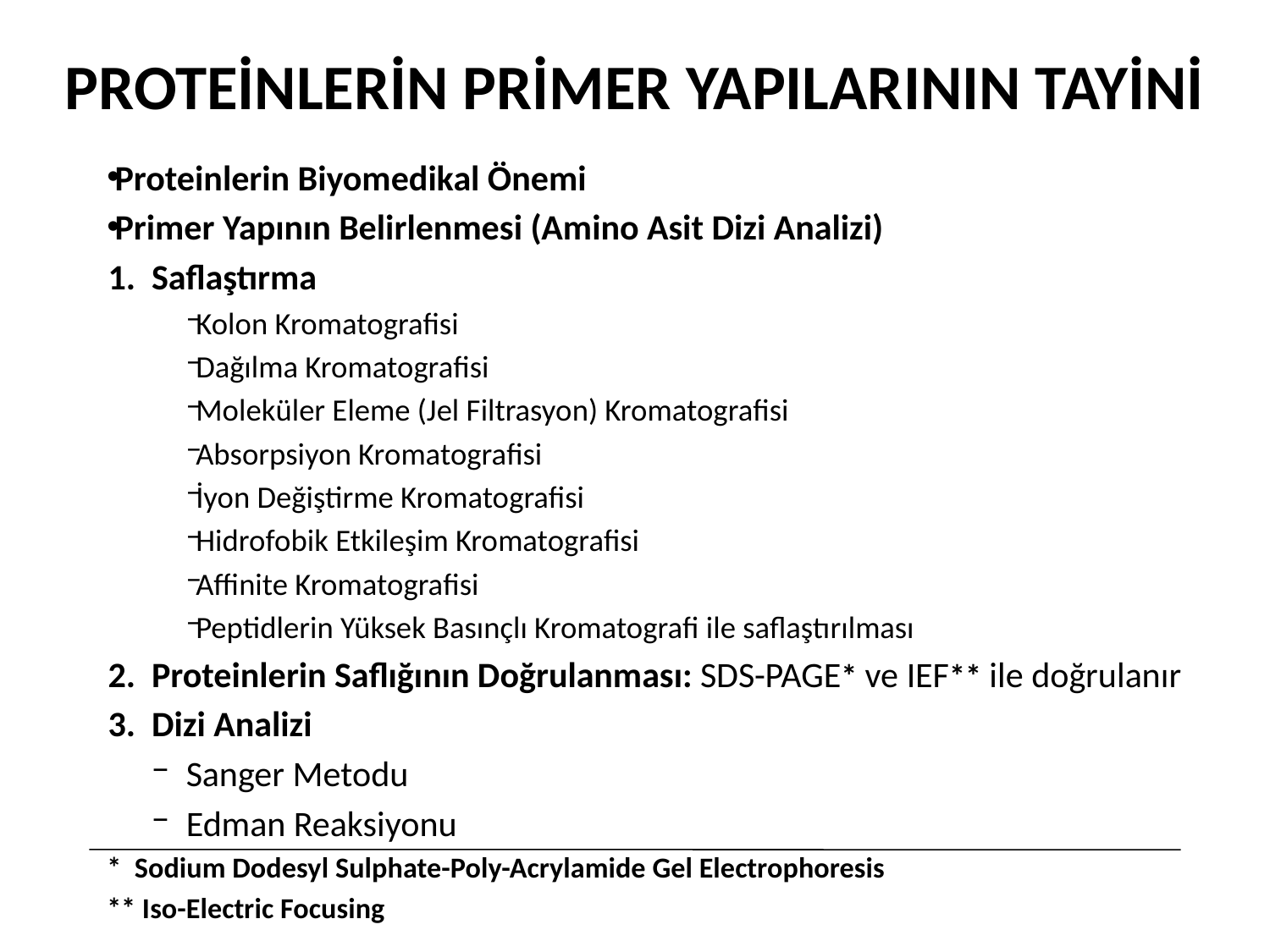

# PROTEİNLERİN PRİMER YAPILARININ TAYİNİ
Proteinlerin Biyomedikal Önemi
Primer Yapının Belirlenmesi (Amino Asit Dizi Analizi)
Saflaştırma
Kolon Kromatografisi
Dağılma Kromatografisi
Moleküler Eleme (Jel Filtrasyon) Kromatografisi
Absorpsiyon Kromatografisi
İyon Değiştirme Kromatografisi
Hidrofobik Etkileşim Kromatografisi
Affinite Kromatografisi
Peptidlerin Yüksek Basınçlı Kromatografi ile saflaştırılması
Proteinlerin Saflığının Doğrulanması: SDS-PAGE* ve IEF** ile doğrulanır
Dizi Analizi
Sanger Metodu
Edman Reaksiyonu
*  Sodium Dodesyl Sulphate-Poly-Acrylamide Gel Electrophoresis
** Iso-Electric Focusing